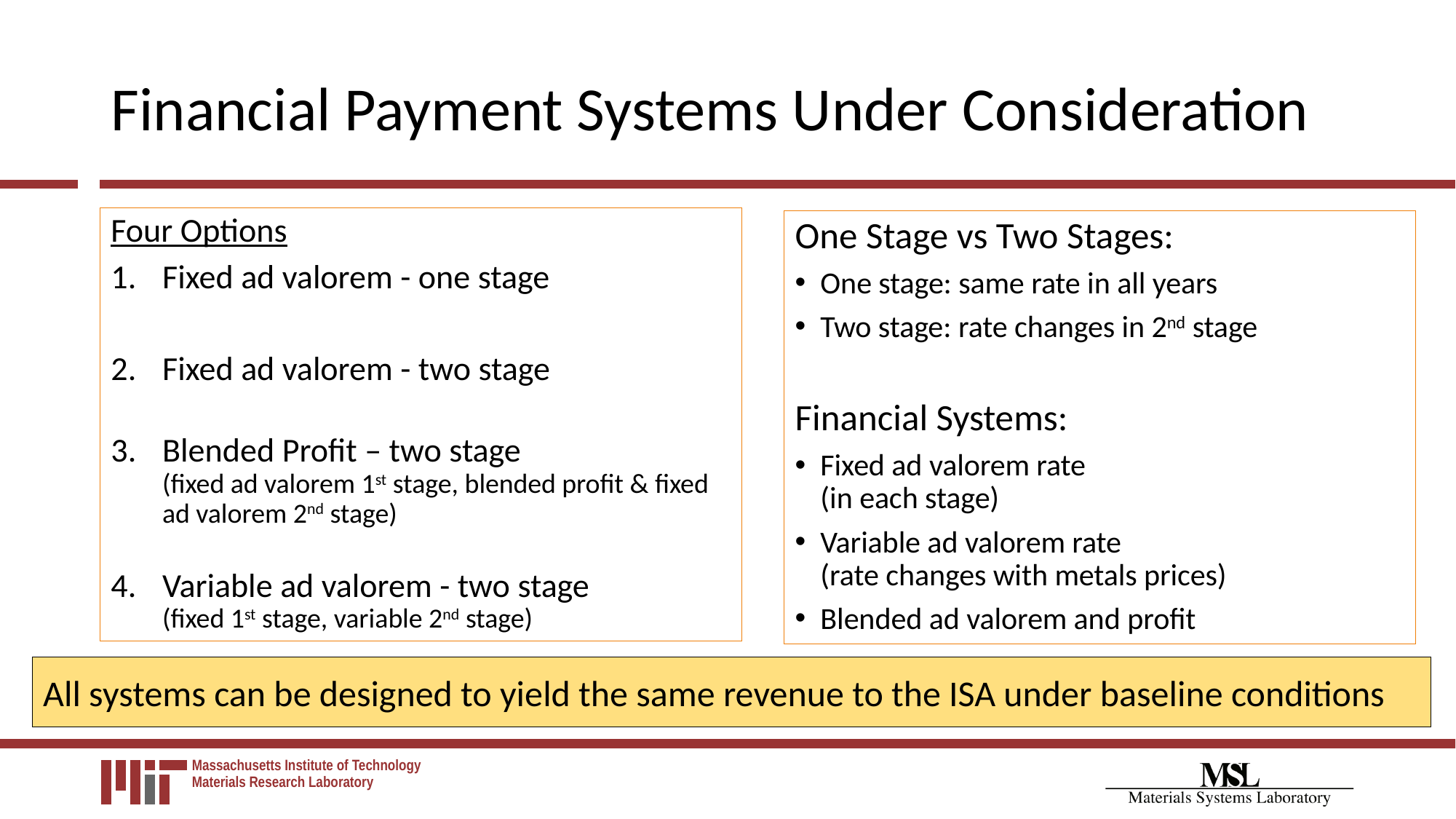

# Financial Payment Systems Under Consideration
Four Options
Fixed ad valorem - one stage

Fixed ad valorem - two stage
Blended Profit – two stage
(fixed ad valorem 1st stage, blended profit & fixed ad valorem 2nd stage)
Variable ad valorem - two stage
(fixed 1st stage, variable 2nd stage)

One Stage vs Two Stages:
One stage: same rate in all years
Two stage: rate changes in 2nd stage

Financial Systems:
Fixed ad valorem rate
(in each stage)
Variable ad valorem rate
(rate changes with metals prices)
Blended ad valorem and profit
All systems can be designed to yield the same revenue to the ISA under baseline conditions